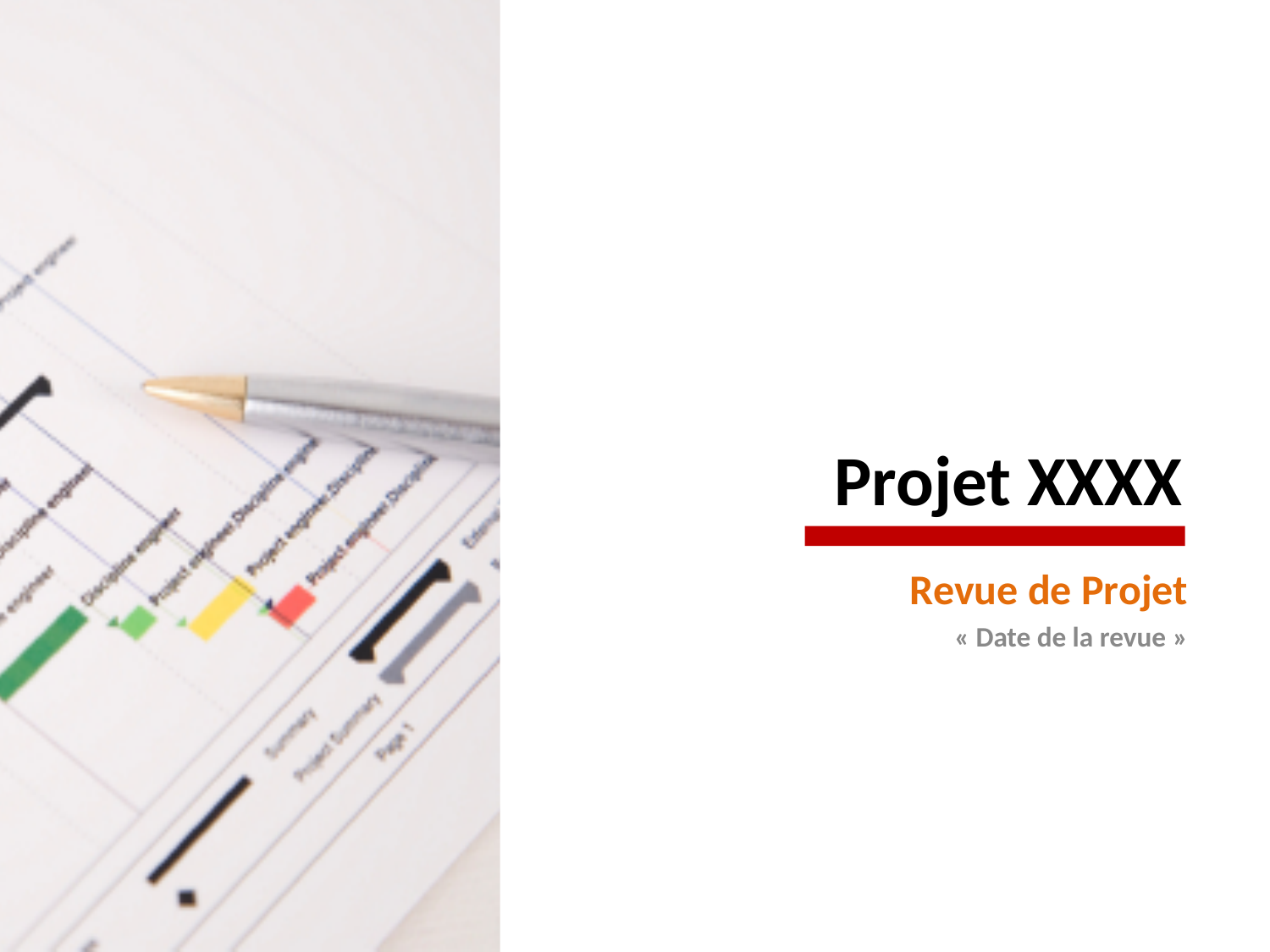

# Projet XXXX

Revue de Projet
« Date de la revue »